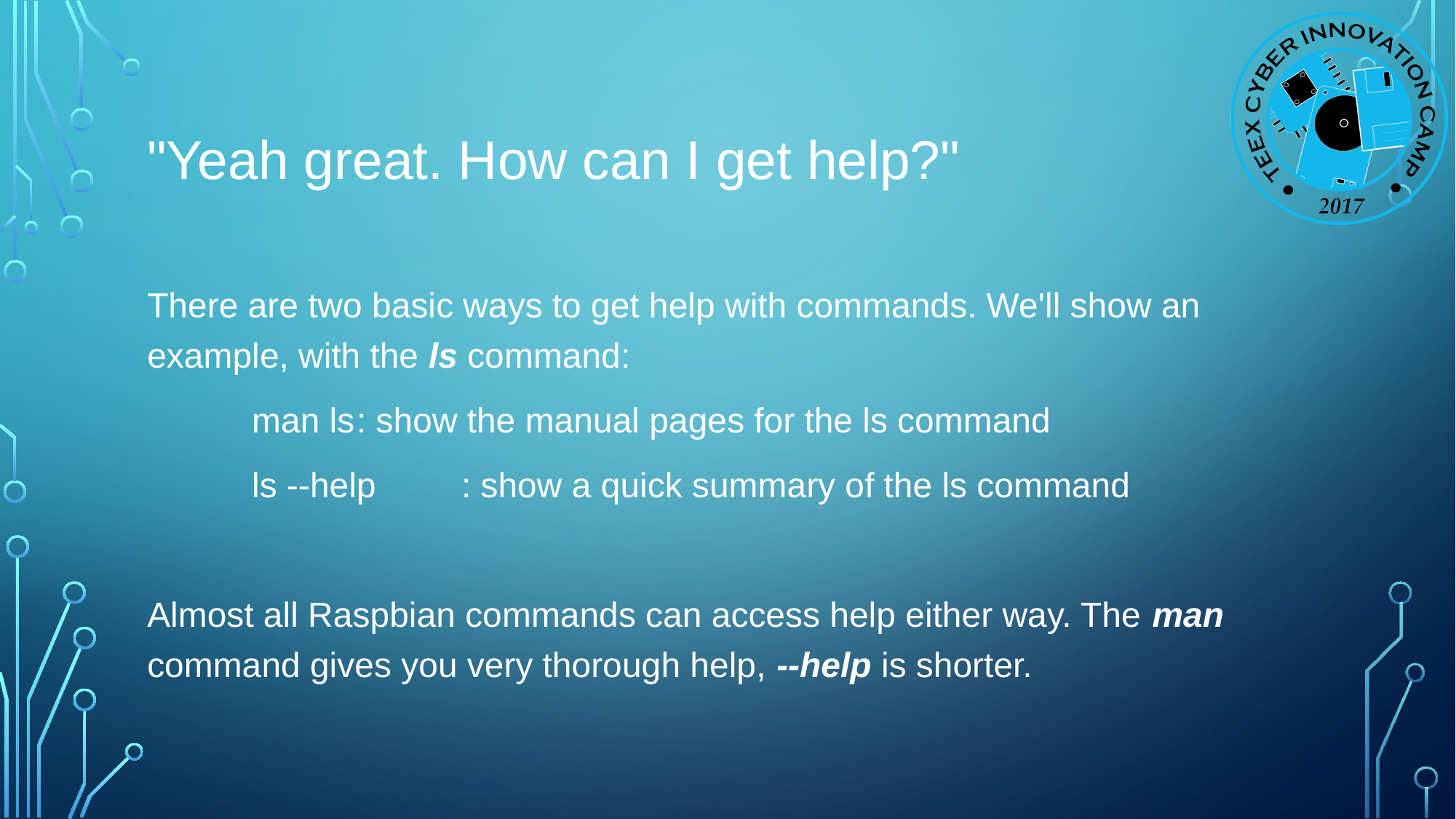

# "Yeah great. How can I get help?"
There are two basic ways to get help with commands. We'll show an example, with the ls command:
	man ls		: show the manual pages for the ls command
	ls --help	: show a quick summary of the ls command

Almost all Raspbian commands can access help either way. The man command gives you very thorough help, --help is shorter.